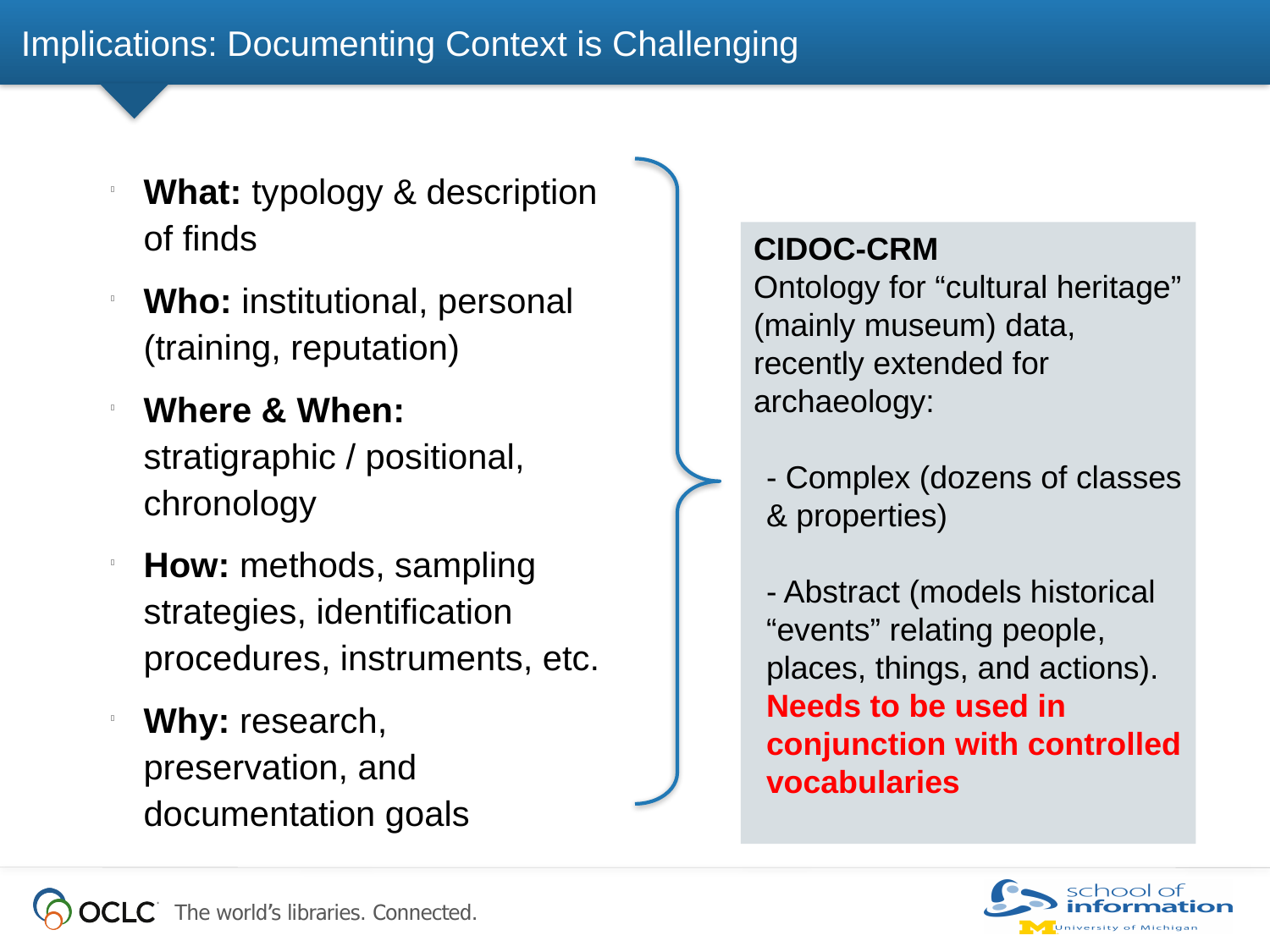

# Implications: Documenting Context is Challenging
What: typology & description of finds
Who: institutional, personal (training, reputation)
Where & When: stratigraphic / positional, chronology
How: methods, sampling strategies, identification procedures, instruments, etc.
Why: research, preservation, and documentation goals

CIDOC-CRM
Ontology for “cultural heritage” (mainly museum) data, recently extended for archaeology:

- Complex (dozens of classes & properties)

- Abstract (models historical “events” relating people, places, things, and actions). Needs to be used in conjunction with controlled vocabularies